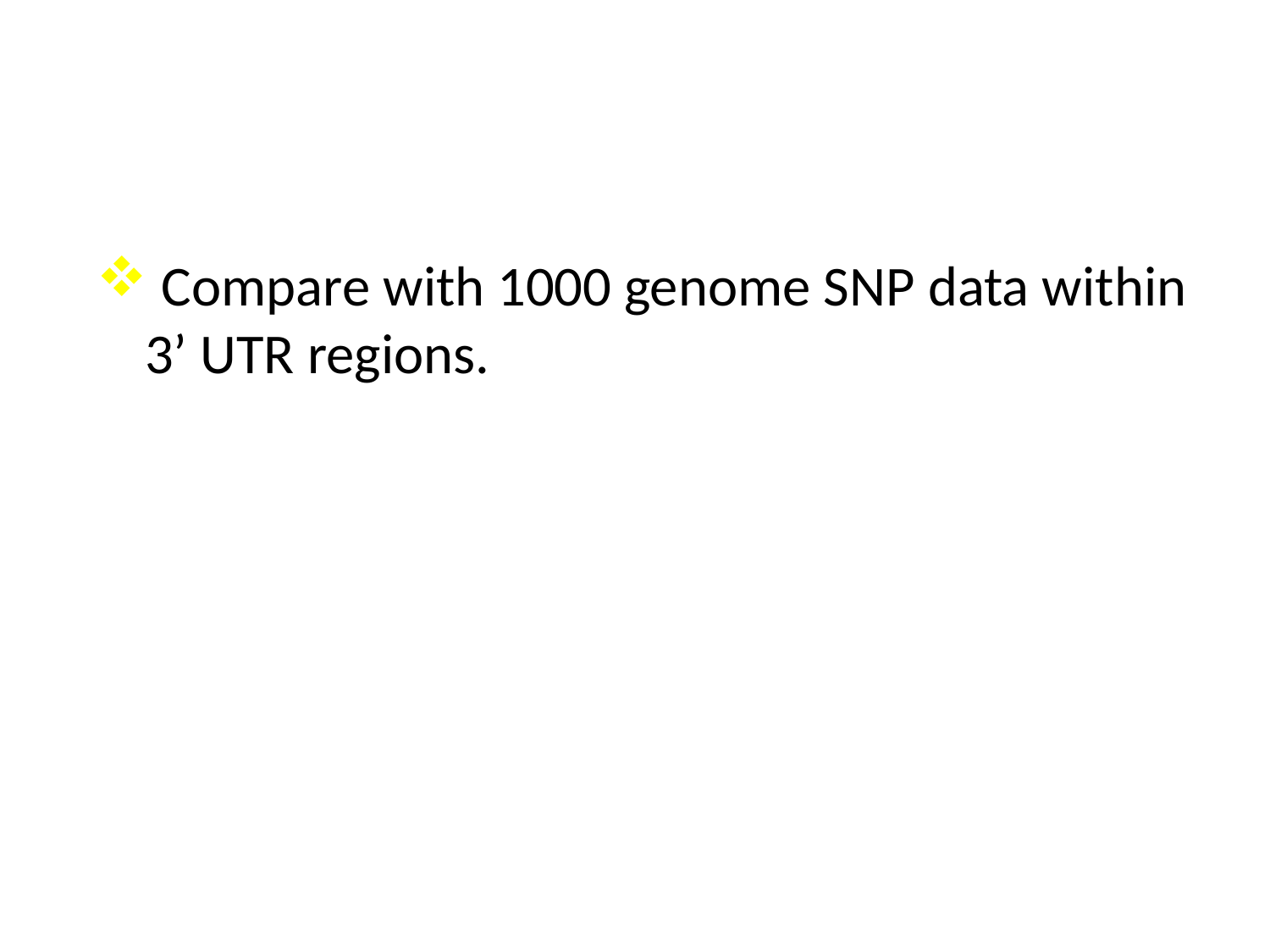

#
 Compare with 1000 genome SNP data within 3’ UTR regions.